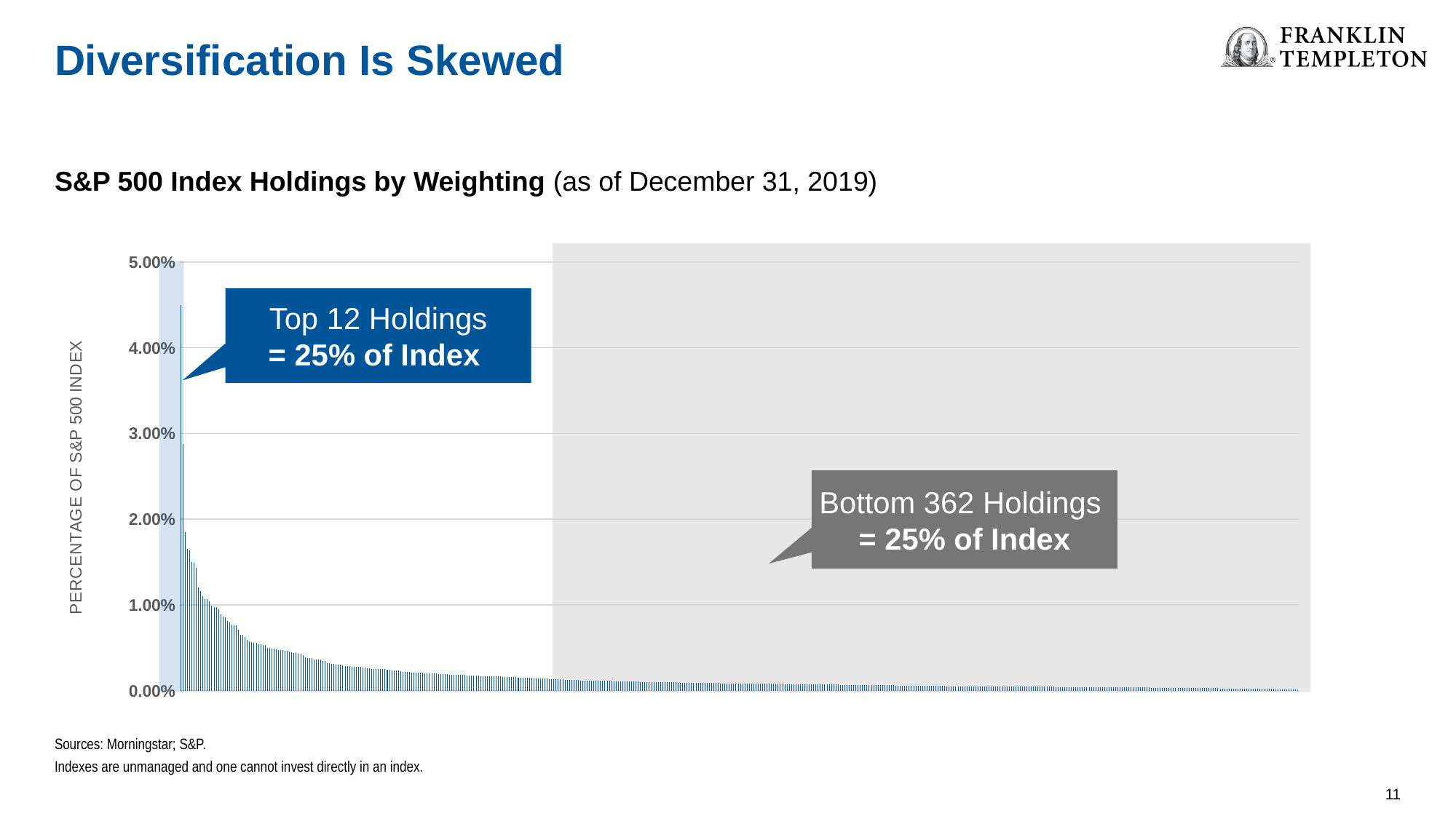

Diversification Is Skewed
S&P 500 Index Holdings by Weighting (as of December 31, 2019)

### Chart

| Category | 4.58% |
|---|---|
| Microsoft Corporation | 0.044958 |
| Amazon.com, Inc. | 0.0287585 |
| Facebook, Inc. Class A | 0.0184579 |
| Berkshire Hathaway Inc. Class B | 0.0165563 |
| JPMorgan Chase & Co. | 0.016339 |
| Alphabet Inc. Class A | 0.014997100000000001 |
| Alphabet Inc. Class C | 0.014933700000000001 |
| Johnson & Johnson | 0.014346600000000001 |
| Visa Inc. Class A | 0.0120201 |
| Procter & Gamble Company | 0.0116398 |
| Exxon Mobil Corporation | 0.0110333 |
| AT&T Inc. | 0.010668299999999999 |
| Bank of America Corp | 0.010655099999999999 |
| UnitedHealth Group Incorporated | 0.010408200000000001 |
| Mastercard Incorporated Class A | 0.00990547 |
| Walt Disney Company | 0.00974155 |
| Intel Corporation | 0.009729100000000001 |
| Verizon Communications Inc. | 0.00948954 |
| Home Depot, Inc. | 0.00890204 |
| Merck & Co., Inc. | 0.00865321 |
| Chevron Corporation | 0.00851538 |
| Pfizer Inc. | 0.008102749999999999 |
| Coca-Cola Company | 0.00797588 |
| Wells Fargo & Company | 0.0077378 |
| Comcast Corporation Class A | 0.00762921 |
| Cisco Systems, Inc. | 0.007603189999999999 |
| PepsiCo, Inc. | 0.007121809999999999 |
| Citigroup Inc. | 0.0065178400000000004 |
| Boeing Company | 0.0065086 |
| Walmart Inc. | 0.00629996 |
| Adobe Inc. | 0.0059662199999999995 |
| Abbott Laboratories | 0.00573685 |
| Medtronic Plc | 0.00568265 |
| Bristol-Myers Squibb Company | 0.00562313 |
| McDonald's Corporation | 0.0055613 |
| salesforce.com, inc. | 0.005391010000000001 |
| NVIDIA Corporation | 0.00538137 |
| Amgen Inc. | 0.005352829999999999 |
| Netflix, Inc. | 0.0052992 |
| Accenture Plc Class A | 0.00499727 |
| Philip Morris International Inc. | 0.00494735 |
| AbbVie, Inc. | 0.00489299 |
| Thermo Fisher Scientific Inc. | 0.00486814 |
| Costco Wholesale Corporation | 0.00485242 |
| PayPal Holdings Inc | 0.0047464099999999995 |
| Honeywell International Inc. | 0.0047262300000000005 |
| NIKE, Inc. Class B | 0.00471736 |
| Union Pacific Corporation | 0.004690059999999999 |
| Broadcom Inc. | 0.00468451 |
| United Technologies Corporation | 0.0045404899999999995 |
| Texas Instruments Incorporated | 0.0044814500000000005 |
| International Business Machines Corporation | 0.0044361800000000005 |
| NextEra Energy, Inc. | 0.00442315 |
| Oracle Corporation | 0.00428926 |
| Linde plc | 0.00427377 |
| Eli Lilly and Company | 0.0041498 |
| Starbucks Corporation | 0.0038802199999999998 |
| American Tower Corporation | 0.0038041000000000004 |
| 3M Company | 0.00379117 |
| QUALCOMM Incorporated | 0.00376481 |
| Danaher Corporation | 0.00366653 |
| General Electric Company | 0.0036422900000000003 |
| Lockheed Martin Corporation | 0.00361188 |
| CVS Health Corporation | 0.00361173 |
| Altria Group Inc | 0.00348428 |
| Lowe's Companies, Inc. | 0.0034302700000000005 |
| Booking Holdings Inc. | 0.00321233 |
| Fidelity National Information Services, Inc. | 0.0031945299999999997 |
| U.S. Bancorp | 0.0031490800000000003 |
| American Express Company | 0.00312151 |
| Gilead Sciences, Inc. | 0.00307213 |
| United Parcel Service, Inc. Class B | 0.00306545 |
| Caterpillar Inc. | 0.00304998 |
| Mondelez International, Inc. Class A | 0.00296362 |
| Anthem, Inc. | 0.0028619099999999996 |
| Cigna Corporation | 0.00285361 |
| Charter Communications, Inc. Class A | 0.0028421600000000003 |
| Truist Financial Corporation | 0.00282248 |
| TJX Companies Inc | 0.00276706 |
| Automatic Data Processing, Inc. | 0.00275695 |
| Becton, Dickinson and Company | 0.0027488 |
| Goldman Sachs Group, Inc. | 0.0027382099999999996 |
| CME Group Inc. Class A | 0.0026880100000000002 |
| ConocoPhillips | 0.00266653 |
| Chubb Limited | 0.00263626 |
| PNC Financial Services Group, Inc. | 0.00261382 |
| Intuitive Surgical, Inc. | 0.00255315 |
| Intuit Inc. | 0.0025479499999999998 |
| Dominion Energy Inc | 0.00254744 |
| Stryker Corporation | 0.00252609 |
| Southern Company | 0.0024964600000000003 |
| S&P Global, Inc. | 0.0024938 |
| Duke Energy Corporation | 0.0024849 |
| Fiserv, Inc. | 0.0024678 |
| Target Corporation | 0.00242786 |
| Zoetis, Inc. Class A | 0.00235571 |
| Boston Scientific Corporation | 0.00235536 |
| Morgan Stanley | 0.0023499700000000003 |
| Allergan plc | 0.0023452 |
| Raytheon Company | 0.00228676 |
| Micron Technology, Inc. | 0.00222488 |
| BlackRock, Inc. | 0.00221543 |
| Crown Castle International Corp | 0.0022086 |
| Colgate-Palmolive Company | 0.00220477 |
| Applied Materials, Inc. | 0.00210712 |
| Prologis, Inc. | 0.00210444 |
| Vertex Pharmaceuticals Incorporated | 0.00210402 |
| CSX Corporation | 0.00210278 |
| Marsh & McLennan Companies, Inc. | 0.00210111 |
| Schlumberger NV | 0.00207971 |
| Global Payments Inc. | 0.0020504 |
| Deere & Company | 0.0020387 |
| Charles Schwab Corporation | 0.0020319400000000003 |
| Northrop Grumman Corporation | 0.00201469 |
| Biogen Inc. | 0.00200087 |
| ServiceNow, Inc. | 0.00198977 |
| Illinois Tool Works Inc. | 0.00196333 |
| Air Products and Chemicals, Inc. | 0.00193574 |
| Intercontinental Exchange, Inc. | 0.0019259000000000001 |
| Advanced Micro Devices, Inc. | 0.00190851 |
| Norfolk Southern Corporation | 0.00189161 |
| Equinix, Inc. | 0.0018601599999999998 |
| Phillips 66 | 0.00185002 |
| Aon plc | 0.00182246 |
| Illumina, Inc. | 0.00182236 |
| EOG Resources, Inc. | 0.00182097 |
| Edwards Lifesciences Corporation | 0.0018183099999999998 |
| Humana Inc. | 0.0018138000000000002 |
| Ecolab Inc. | 0.0018085599999999999 |
| Sherwin-Williams Company | 0.0017915300000000002 |
| Capital One Financial Corporation | 0.00179103 |
| DuPont de Nemours, Inc. | 0.00177729 |
| Kimberly-Clark Corporation | 0.00176209 |
| American Electric Power Company, Inc. | 0.00174454 |
| Emerson Electric Co. | 0.00173597 |
| General Motors Company | 0.00171969 |
| Estee Lauder Companies Inc. Class A | 0.00171772 |
| Simon Property Group, Inc. | 0.00170817 |
| Activision Blizzard, Inc. | 0.00170593 |
| American International Group, Inc. | 0.00166873 |
| Waste Management, Inc. | 0.00166216 |
| Exelon Corporation | 0.0016561699999999998 |
| Walgreens Boots Alliance Inc | 0.0016519 |
| Analog Devices, Inc. | 0.00163563 |
| L3Harris Technologies Inc | 0.00163463 |
| Sysco Corporation | 0.00163099 |
| Sempra Energy | 0.00159574 |
| Baxter International Inc. | 0.0015954099999999998 |
| Lam Research Corporation | 0.00158526 |
| Progressive Corporation | 0.0015815299999999998 |
| Bank of New York Mellon Corporation | 0.00157838 |
| Ross Stores, Inc. | 0.0015737300000000002 |
| General Dynamics Corporation | 0.00154432 |
| Kinder Morgan Inc Class P | 0.0015409900000000001 |
| Marriott International, Inc. Class A | 0.00153558 |
| Dow, Inc. | 0.00151654 |
| Autodesk, Inc. | 0.0015085100000000002 |
| MetLife, Inc. | 0.0014889 |
| Dollar General Corporation | 0.00148404 |
| Eaton Corp. Plc | 0.00146329 |
| Marathon Petroleum Corporation | 0.00146196 |
| HCA Healthcare Inc | 0.0014613200000000001 |
| Aflac Incorporated | 0.0014510500000000002 |
| Moody's Corporation | 0.00144052 |
| Valero Energy Corporation | 0.00143715 |
| Prudential Financial, Inc. | 0.00140822 |
| Roper Technologies, Inc. | 0.00137746 |
| Occidental Petroleum Corporation | 0.00137571 |
| Allstate Corporation | 0.00136133 |
| FedEx Corporation | 0.00135637 |
| Ford Motor Company | 0.00135333 |
| Newmont Corporation | 0.00133118 |
| Travelers Companies, Inc. | 0.00132096 |
| Cognizant Technology Solutions Corporation Class A | 0.00126908 |
| Delta Air Lines, Inc. | 0.0012579099999999999 |
| Xcel Energy Inc. | 0.00124416 |
| Welltower, Inc. | 0.00124003 |
| O'Reilly Automotive, Inc. | 0.0012391099999999999 |
| V.F. Corporation | 0.00121965 |
| General Mills, Inc. | 0.00120971 |
| Amphenol Corporation Class A | 0.00119917 |
| TE Connectivity Ltd. | 0.0011979199999999999 |
| Public Storage | 0.00119553 |
| Ingersoll-Rand Plc | 0.00119012 |
| Constellation Brands, Inc. Class A | 0.00118771 |
| PPG Industries, Inc. | 0.00117959 |
| Johnson Controls International plc | 0.00117358 |
| Electronic Arts Inc. | 0.0011730599999999999 |
| Hilton Worldwide Holdings Inc | 0.00116947 |
| ONEOK, Inc. | 0.00116811 |
| Zimmer Biomet Holdings, Inc. | 0.0011504899999999999 |
| Yum! Brands, Inc. | 0.00113854 |
| HP Inc. | 0.00113803 |
| IHS Markit Ltd. | 0.0011291 |
| Consolidated Edison, Inc. | 0.00112389 |
| Regeneron Pharmaceuticals, Inc. | 0.00112085 |
| Public Service Enterprise Group Inc | 0.00111597 |
| AvalonBay Communities, Inc. | 0.00109445 |
| WEC Energy Group Inc | 0.0010871799999999999 |
| State Street Corporation | 0.00107485 |
| Williams Companies, Inc. | 0.00107437 |
| T. Rowe Price Group | 0.00106396 |
| AutoZone, Inc. | 0.00106075 |
| Equity Residential | 0.00105558 |
| KLA Corporation | 0.00105062 |
| TransDigm Group Incorporated | 0.00104216 |
| IQVIA Holdings Inc | 0.00104195 |
| eBay Inc. | 0.00103192 |
| Motorola Solutions, Inc. | 0.00103174 |
| Eversource Energy | 0.00102925 |
| Cummins Inc. | 0.00102458 |
| PACCAR Inc | 0.00102238 |
| SBA Communications Corp. Class A | 0.0010140499999999998 |
| Paychex, Inc. | 0.00101263 |
| Edison International | 0.00101055 |
| Tyson Foods, Inc. Class A | 0.00100426 |
| Discover Financial Services | 0.000993598 |
| Parker-Hannifin Corporation | 0.000988079 |
| Agilent Technologies, Inc. | 0.000986586 |
| FirstEnergy Corp. | 0.000981296 |
| Centene Corporation | 0.000972185 |
| Willis Towers Watson Public Limited Company | 0.0009702669999999999 |
| PPL Corporation | 0.000969459 |
| Archer-Daniels-Midland Company | 0.000964227 |
| Southwest Airlines Co. | 0.00095545 |
| Stanley Black & Decker, Inc. | 0.000941509 |
| Pioneer Natural Resources Company | 0.000937006 |
| Microchip Technology Incorporated | 0.000935205 |
| Digital Realty Trust, Inc. | 0.000933947 |
| FleetCor Technologies, Inc. | 0.000933069 |
| DTE Energy Company | 0.0009323230000000001 |
| McKesson Corporation | 0.0009313870000000001 |
| Twitter, Inc. | 0.000929841 |
| T-Mobile US, Inc. | 0.000927696 |
| Xilinx, Inc. | 0.0009187679999999999 |
| Verisk Analytics Inc | 0.000914523 |
| Monster Beverage Corporation | 0.0009066059999999999 |
| LyondellBasell Industries NV | 0.00090642 |
| Aptiv PLC | 0.000906016 |
| Realty Income Corporation | 0.0008967749999999999 |
| Alexion Pharmaceuticals, Inc. | 0.000894354 |
| Entergy Corporation | 0.000891357 |
| Rockwell Automation, Inc. | 0.000875119 |
| Las Vegas Sands Corp. | 0.000871876 |
| Kroger Co. | 0.000868844 |
| Cerner Corporation | 0.0008614289999999999 |
| Royal Caribbean Cruises Ltd. | 0.000857634 |
| AMETEK, Inc. | 0.0008520229999999999 |
| ViacomCBS Inc. Class B | 0.000847565 |
| Fortive Corp. | 0.0008435760000000001 |
| Cintas Corporation | 0.0008429970000000001 |
| Northern Trust Corporation | 0.000841204 |
| Weyerhaeuser Company | 0.00084094 |
| IDEXX Laboratories, Inc. | 0.000837099 |
| M&T Bank Corporation | 0.000837088 |
| Corning Inc | 0.0008366609999999999 |
| ResMed Inc. | 0.00083269 |
| Dollar Tree, Inc. | 0.000831776 |
| American Water Works Company, Inc. | 0.000829918 |
| Corteva Inc | 0.0008267190000000001 |
| ANSYS, Inc. | 0.000823231 |
| Hartford Financial Services Group, Inc. | 0.000818499 |
| MSCI Inc. Class A | 0.000817261 |
| Fifth Third Bancorp | 0.0008152249999999999 |
| Hershey Company | 0.000814595 |
| Ventas, Inc. | 0.000804261 |
| Halliburton Company | 0.000802695 |
| Synchrony Financial | 0.000800004 |
| Chipotle Mexican Grill, Inc. | 0.000799938 |
| Fastenal Company | 0.0007919310000000001 |
| Ball Corporation | 0.000790574 |
| Ameriprise Financial, Inc. | 0.000788687 |
| McCormick & Company, Incorporated | 0.000783774 |
| Synopsys, Inc. | 0.000782 |
| Skyworks Solutions, Inc. | 0.000769625 |
| CDW Corp. | 0.000766952 |
| Hewlett Packard Enterprise Co. | 0.000766931 |
| CBRE Group, Inc. Class A | 0.0007667110000000001 |
| Carnival Corporation | 0.0007608669999999999 |
| Align Technology, Inc. | 0.0007478680000000001 |
| Kraft Heinz Company | 0.000747778 |
| Best Buy Co., Inc. | 0.0007471740000000001 |
| KeyCorp | 0.000744985 |
| VeriSign, Inc. | 0.000743943 |
| Essex Property Trust, Inc. | 0.0007429620000000001 |
| Boston Properties, Inc. | 0.0007408180000000001 |
| First Republic Bank | 0.000739654 |
| Cadence Design Systems, Inc. | 0.0007272860000000001 |
| Mettler-Toledo International Inc. | 0.000721965 |
| Clorox Company | 0.000720103 |
| Keysight Technologies Inc | 0.0007194079999999999 |
| United Airlines Holdings, Inc. | 0.0007163750000000001 |
| Vulcan Materials Company | 0.000712183 |
| Freeport-McMoRan, Inc. | 0.000711368 |
| Ameren Corporation | 0.000706104 |
| Republic Services, Inc. | 0.0007055119999999999 |
| Western Digital Corporation | 0.0007054009999999999 |
| Alexandria Real Estate Equities, Inc. | 0.000695303 |
| Copart, Inc. | 0.0006951739999999999 |
| International Paper Company | 0.0006747820000000001 |
| CMS Energy Corporation | 0.000666549 |
| Arthur J. Gallagher & Co. | 0.000663782 |
| D.R. Horton, Inc. | 0.000661016 |
| Citizens Financial Group, Inc. | 0.000659722 |
| Omnicom Group Inc | 0.0006592249999999999 |
| Concho Resources Inc. | 0.00065786 |
| Amcor PLC | 0.000656299 |
| Martin Marietta Materials, Inc. | 0.000653139 |
| Teleflex Incorporated | 0.0006512660000000001 |
| Hess Corporation | 0.000646637 |
| Church & Dwight Co., Inc. | 0.000645059 |
| Kellogg Company | 0.0006435330000000001 |
| MGM Resorts International | 0.000640274 |
| Nucor Corporation | 0.000637711 |
| Healthpeak Properties, Inc. | 0.000637566 |
| Equifax Inc. | 0.000634019 |
| Dover Corporation | 0.000625694 |
| Conagra Brands, Inc. | 0.000622692 |
| Baker Hughes Company Class A | 0.0006224339999999999 |
| Maxim Integrated Products, Inc. | 0.000622024 |
| WellCare Health Plans, Inc. | 0.000620694 |
| Regions Financial Corporation | 0.000618588 |
| Laboratory Corporation of America Holdings | 0.000613849 |
| Cincinnati Financial Corporation | 0.000597027 |
| Cooper Companies, Inc. | 0.00059521 |
| Lennar Corporation Class A | 0.000583511 |
| Incyte Corporation | 0.000583379 |
| Huntington Bancshares Incorporated | 0.000581993 |
| Genuine Parts Company | 0.0005767810000000001 |
| Kansas City Southern | 0.000567317 |
| Fortinet, Inc. | 0.000566354 |
| Expedia Group, Inc. | 0.000564731 |
| Waters Corporation | 0.0005626 |
| Mid-America Apartment Communities, Inc. | 0.000562067 |
| Diamondback Energy, Inc. | 0.000559186 |
| Celanese Corporation | 0.000556135 |
| Evergy, Inc. | 0.000554349 |
| Cardinal Health, Inc. | 0.000552848 |
| W.W. Grainger, Inc. | 0.000551954 |
| NortonLifeLock Inc. | 0.000546824 |
| Ulta Beauty Inc | 0.000540729 |
| Tiffany & Co. | 0.000539145 |
| CarMax, Inc. | 0.000538705 |
| Quest Diagnostics Incorporated | 0.000537536 |
| MarketAxess Holdings Inc. | 0.0005372770000000001 |
| NetApp, Inc. | 0.000530913 |
| Principal Financial Group, Inc. | 0.000530758 |
| Xylem Inc. | 0.0005302169999999999 |
| Westinghouse Air Brake Technologies Corporation | 0.000529424 |
| Broadridge Financial Solutions, Inc. | 0.00052928 |
| Garmin Ltd. | 0.000526736 |
| Hologic, Inc. | 0.00052317 |
| Akamai Technologies, Inc. | 0.000521647 |
| Take-Two Interactive Software, Inc. | 0.000517808 |
| Gartner, Inc. | 0.00051513 |
| International Flavors & Fragrances Inc. | 0.000514813 |
| Zebra Technologies Corporation Class A | 0.000514714 |
| Seagate Technology PLC | 0.00051404 |
| CenterPoint Energy, Inc. | 0.00051182 |
| UDR, Inc. | 0.000511425 |
| Extra Space Storage Inc. | 0.0005111779999999999 |
| Masco Corporation | 0.000509496 |
| Citrix Systems, Inc. | 0.0005072900000000001 |
| Qorvo, Inc. | 0.000504599 |
| Hasbro, Inc. | 0.000502224 |
| Loews Corporation | 0.000501755 |
| Wynn Resorts, Limited | 0.000501409 |
| Darden Restaurants, Inc. | 0.00049944 |
| Atmos Energy Corporation | 0.000498878 |
| Host Hotels & Resorts, Inc. | 0.000497153 |
| Cboe Global Markets Inc | 0.000497141 |
| Expeditors International of Washington, Inc. | 0.000496526 |
| NVR, Inc. | 0.000494316 |
| AES Corporation | 0.000493708 |
| Alliant Energy Corp | 0.000491488 |
| Fox Corporation Class A | 0.000491102 |
| IDEX Corporation | 0.0004888819999999999 |
| Leidos Holdings, Inc. | 0.000486786 |
| CenturyLink, Inc. | 0.000484375 |
| SVB Financial Group | 0.000483774 |
| FMC Corporation | 0.00048349499999999996 |
| STERIS Plc | 0.000482914 |
| Varian Medical Systems, Inc. | 0.00048238299999999997 |
| AmerisourceBergen Corporation | 0.00047760200000000004 |
| Duke Realty Corporation | 0.00047622699999999997 |
| DENTSPLY SIRONA, Inc. | 0.00047035 |
| Lamb Weston Holdings, Inc. | 0.00046958 |
| Hormel Foods Corporation | 0.00046874399999999994 |
| United Rentals, Inc. | 0.000468383 |
| Norwegian Cruise Line Holdings Ltd. | 0.0004644 |
| Brown-Forman Corporation Class B | 0.000460262 |
| Nasdaq, Inc. | 0.00045922499999999995 |
| Jacobs Engineering Group Inc. | 0.000454855 |
| Old Dominion Freight Line, Inc. | 0.00045289 |
| Arconic, Inc. | 0.000445418 |
| Noble Energy, Inc. | 0.00044398600000000006 |
| J.M. Smucker Company | 0.00044382600000000003 |
| Lincoln National Corporation | 0.000437356 |
| Allegion PLC | 0.00043243700000000003 |
| Universal Health Services, Inc. Class B | 0.000430626 |
| Everest Re Group, Ltd. | 0.00042190699999999996 |
| Western Union Company | 0.000419574 |
| Jack Henry & Associates, Inc. | 0.000418817 |
| American Airlines Group, Inc. | 0.000417849 |
| Advance Auto Parts, Inc. | 0.000414524 |
| WestRock Company | 0.00041354299999999994 |
| Tractor Supply Company | 0.000413383 |
| Raymond James Financial, Inc. | 0.000412749 |
| Arista Networks, Inc. | 0.000412303 |
| LKQ Corporation | 0.00040885 |
| Avery Dennison Corporation | 0.000408221 |
| Marathon Oil Corporation | 0.000405948 |
| PerkinElmer, Inc. | 0.00040314 |
| Eastman Chemical Company | 0.00040275900000000004 |
| Packaging Corporation of America | 0.000396146 |
| C.H. Robinson Worldwide, Inc. | 0.000395242 |
| Regency Centers Corporation | 0.000395057 |
| Vornado Realty Trust | 0.000393651 |
| Globe Life Inc. | 0.000391841 |
| NiSource Inc | 0.00038862399999999996 |
| CF Industries Holdings, Inc. | 0.00038790499999999997 |
| Mylan N.V. | 0.000387683 |
| Comerica Incorporated | 0.000386516 |
| Huntington Ingalls Industries, Inc. | 0.00038344999999999997 |
| E*TRADE Financial Corporation | 0.000383032 |
| Discovery, Inc. Class C | 0.000382175 |
| Textron Inc. | 0.00038044300000000006 |
| Molson Coors Beverage Company Class B | 0.000378386 |
| Pinnacle West Capital Corporation | 0.00037777400000000005 |
| Live Nation Entertainment, Inc. | 0.00037636 |
| Devon Energy Corporation | 0.00037558000000000003 |
| W. R. Berkley Corporation | 0.00037469200000000004 |
| NRG Energy, Inc. | 0.000373729 |
| J.B. Hunt Transport Services, Inc. | 0.000372088 |
| PulteGroup, Inc. | 0.00036935799999999997 |
| Henry Schein, Inc. | 0.00036586699999999997 |
| National Oilwell Varco, Inc. | 0.000361181 |
| DXC Technology Co. | 0.00035960699999999996 |
| Apache Corporation | 0.00035959900000000005 |
| Whirlpool Corporation | 0.000348431 |
| Snap-on Incorporated | 0.000347198 |
| Iron Mountain, Inc. | 0.000341979 |
| Fortune Brands Home & Security, Inc. | 0.00033977 |
| DISH Network Corporation Class A | 0.000339348 |
| Federal Realty Investment Trust | 0.000337879 |
| TechnipFMC Plc | 0.00033669900000000004 |
| BorgWarner Inc. | 0.00033474499999999995 |
| Interpublic Group of Companies, Inc. | 0.00033470500000000003 |
| Zions Bancorporation, N.A. | 0.00033074 |
| Kimco Realty Corporation | 0.000326777 |
| F5 Networks, Inc. | 0.00031726400000000004 |
| Campbell Soup Company | 0.000311975 |
| Alaska Air Group, Inc. | 0.000311849 |
| Juniper Networks, Inc. | 0.000308069 |
| Mohawk Industries, Inc. | 0.000302966 |
| Kohl's Corporation | 0.00029810300000000003 |
| Assurant, Inc. | 0.00029702 |
| PVH Corp. | 0.000291343 |
| Albemarle Corporation | 0.000289415 |
| Pentair plc | 0.00028813600000000003 |
| ABIOMED, Inc. | 0.000287858 |
| Apartment Investment and Management Company Class A | 0.000287369 |
| Mosaic Company | 0.000282748 |
| HollyFrontier Corporation | 0.00028136999999999997 |
| People's United Financial, Inc. | 0.000280485 |
| SL Green Realty Corp. | 0.000279884 |
| Tapestry, Inc. | 0.000278105 |
| Robert Half International Inc. | 0.000277431 |
| Newell Brands Inc | 0.000273694 |
| Franklin Resources, Inc. | 0.000270793 |
| Nielsen Holdings Plc | 0.000269919 |
| Cabot Oil & Gas Corporation | 0.00026539799999999997 |
| Perrigo Co. Plc | 0.000262763 |
| FLIR Systems, Inc. | 0.00026104 |
| Xerox Holdings Corporation | 0.000256166 |
| DaVita Inc. | 0.00025144400000000003 |
| Invesco Ltd. | 0.000250079 |
| Leggett & Platt, Incorporated | 0.00024998 |
| A. O. Smith Corporation | 0.000244005 |
| Flowserve Corporation | 0.000243385 |
| Sealed Air Corporation | 0.000229987 |
| Unum Group | 0.00022477 |
| Fox Corporation Class B | 0.00022085899999999998 |
| Ralph Lauren Corporation Class A | 0.00021786300000000002 |
| Quanta Services, Inc. | 0.000216475 |
| Capri Holdings Limited | 0.000216179 |
| Harley-Davidson, Inc. | 0.000214432 |
| News Corporation Class A | 0.000205316 |
| Hanesbrands Inc. | 0.00020072 |
| Cimarex Energy Co. | 0.00019970399999999998 |
| Macy's Inc | 0.000196303 |
| Discovery, Inc. Class A | 0.000193482 |
| IPG Photonics Corporation | 0.00019256200000000002 |
| Helmerich & Payne, Inc. | 0.00018411099999999999 |
| Rollins, Inc. | 0.00017447600000000001 |
| Alliance Data Systems Corporation | 0.000171865 |
| H&R Block, Inc. | 0.00017131699999999999 |
| Nordstrom, Inc. | 0.000163851 |
| L Brands, Inc. | 0.00015725800000000002 |
| Under Armour, Inc. Class A | 0.000151914 |
| Gap, Inc. | 0.000140583 |
| Under Armour, Inc. Class C | 0.000139463 |
| Coty Inc. Class A | 0.000124263 |
| News Corporation Class B | 6.60301e-05 |

Top 12 Holdings
= 25% of Index
Bottom 362 Holdings
= 25% of Index
Sources: Morningstar; S&P.
Indexes are unmanaged and one cannot invest directly in an index.
11